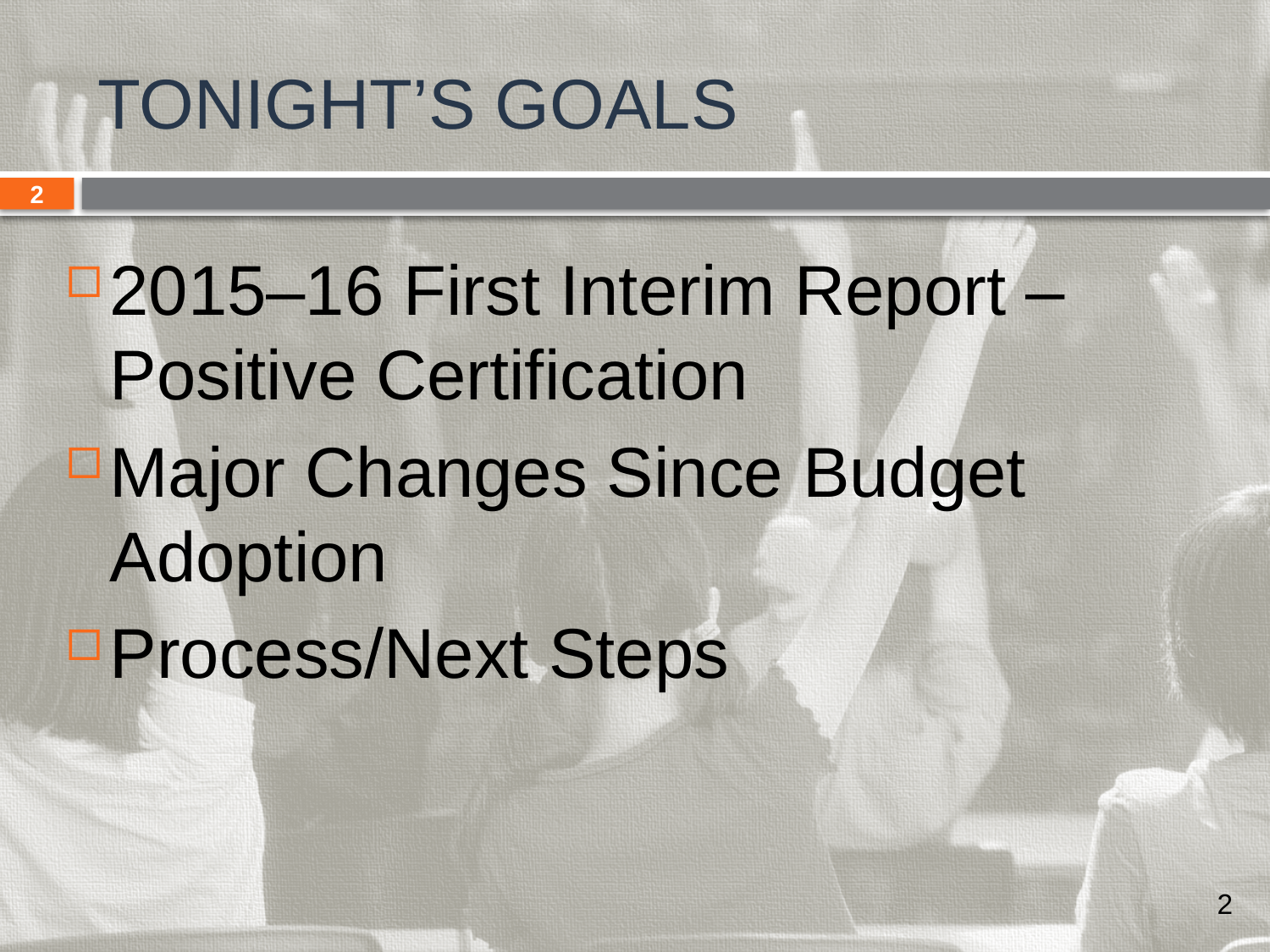

# TONIGHT’S GOALS
2

2015–16 First Interim Report – Positive Certification
Major Changes Since Budget Adoption
Process/Next Steps
2